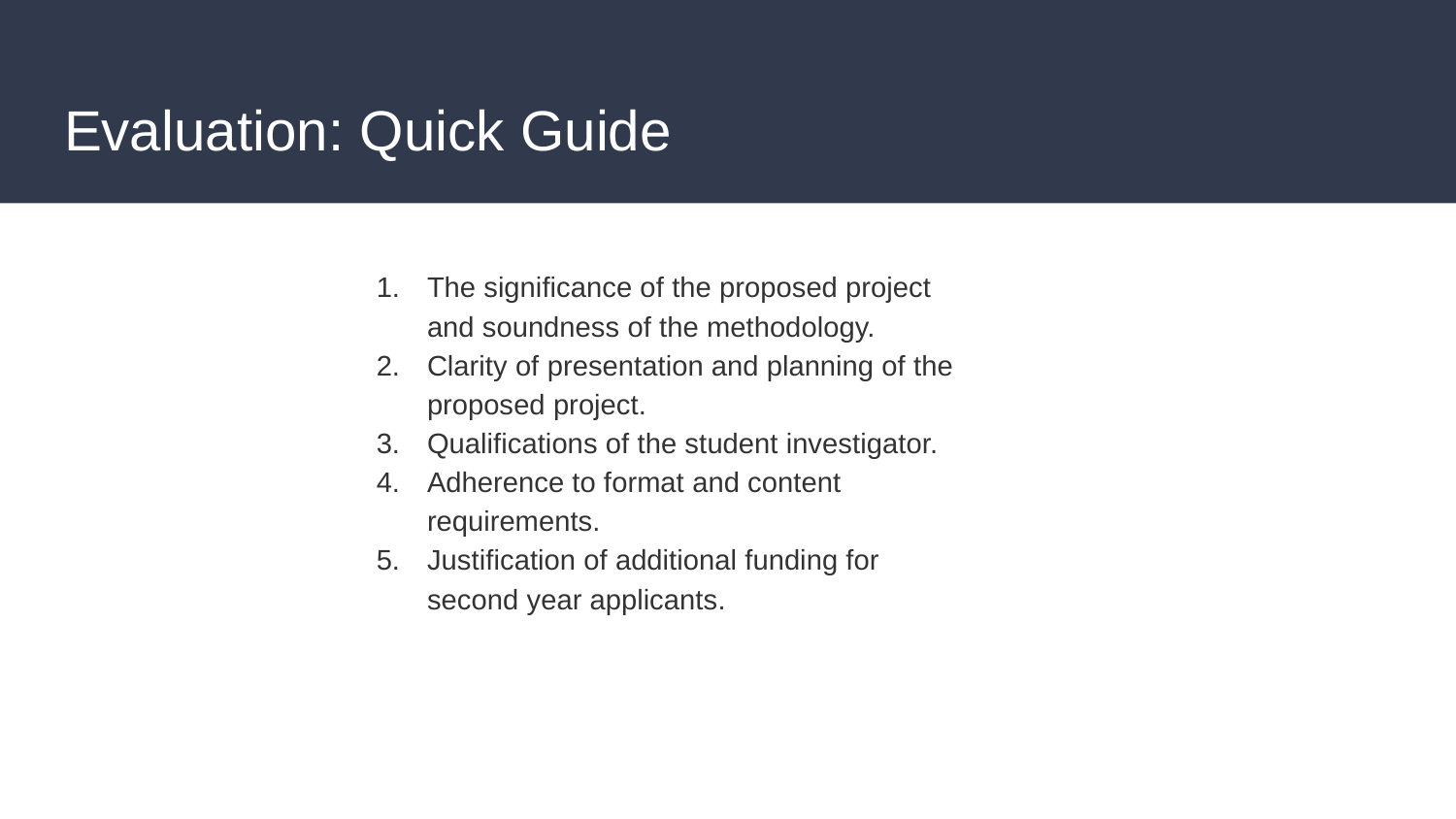

# Evaluation: Quick Guide
The significance of the proposed project and soundness of the methodology.
Clarity of presentation and planning of the proposed project.
Qualifications of the student investigator.
Adherence to format and content requirements.
Justification of additional funding for second year applicants.